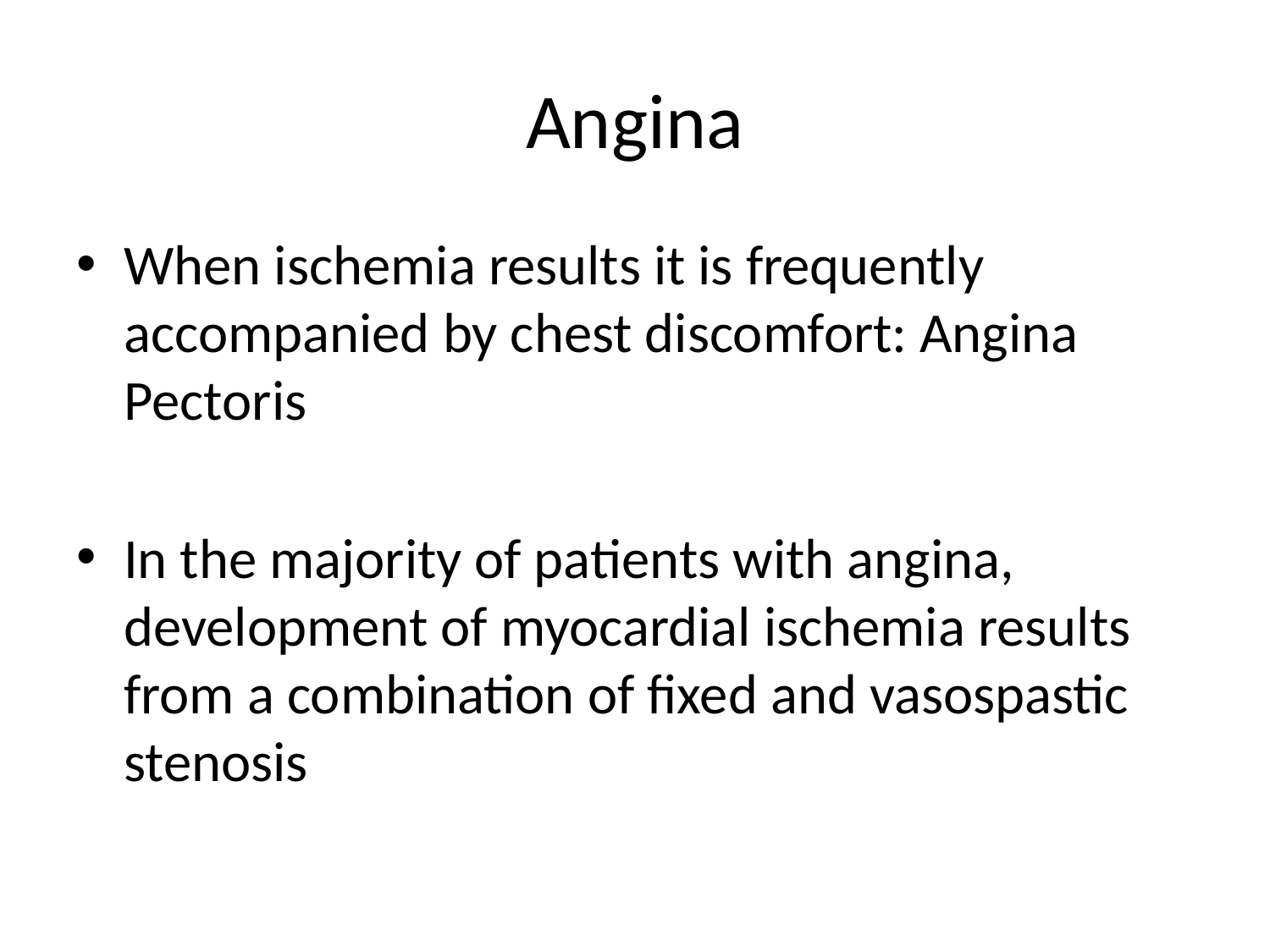

# Angina
When ischemia results it is frequently accompanied by chest discomfort: Angina Pectoris

In the majority of patients with angina, development of myocardial ischemia results from a combination of fixed and vasospastic stenosis